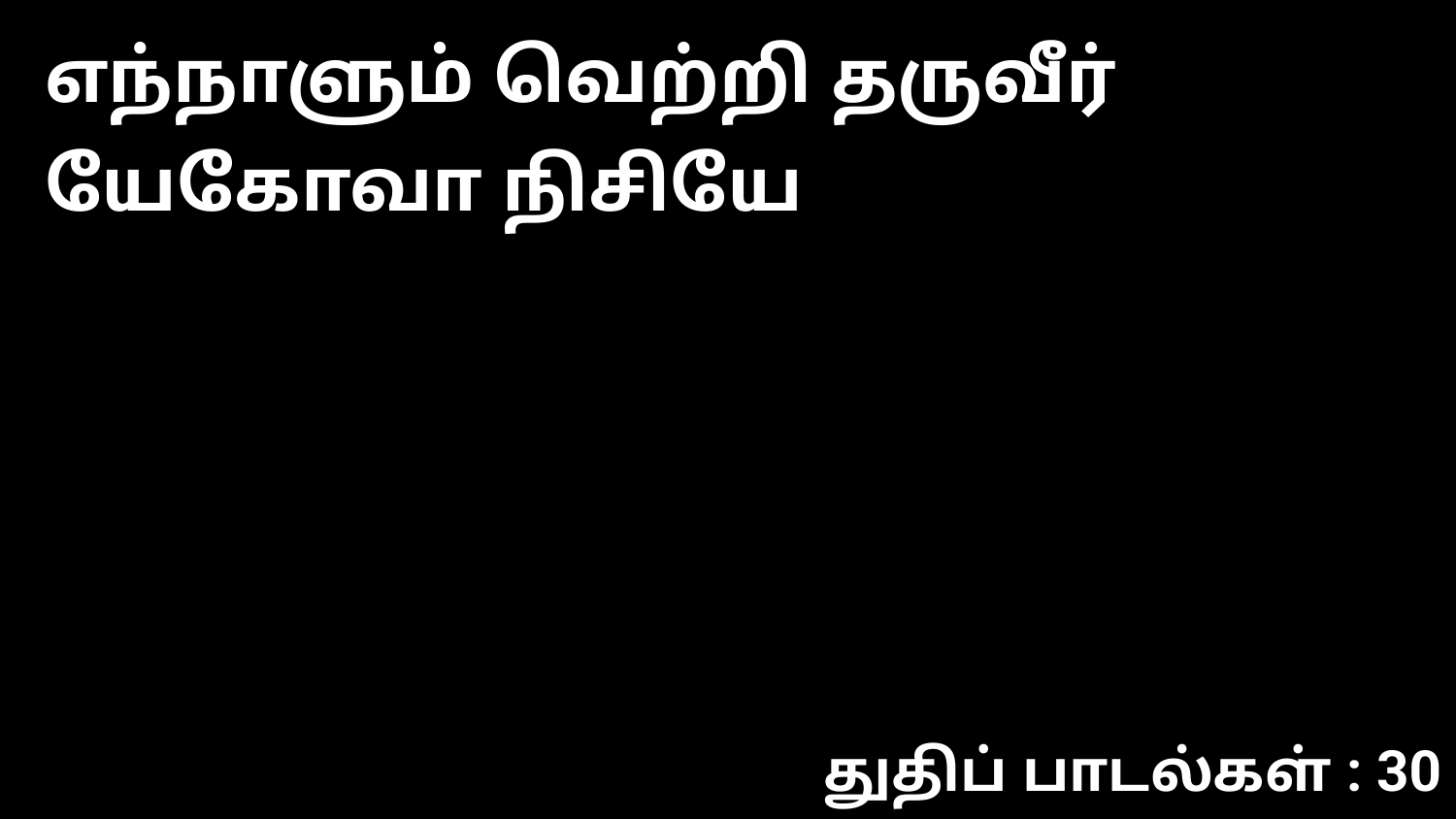

எந்நாளும் வெற்றி தருவீர் யேகோவா நிசியே
துதிப் பாடல்கள் : 30